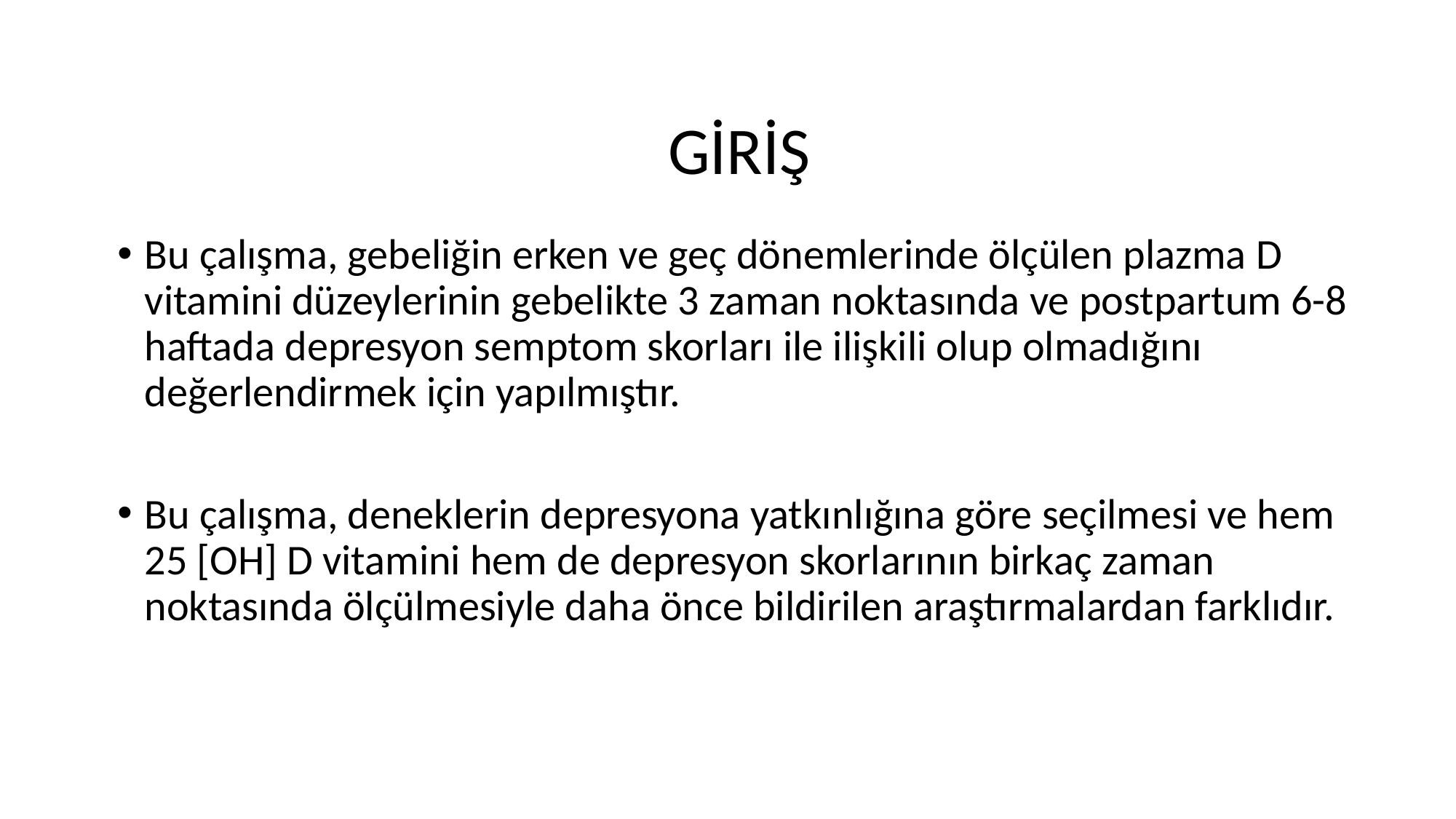

# GİRİŞ
Bu çalışma, gebeliğin erken ve geç dönemlerinde ölçülen plazma D vitamini düzeylerinin gebelikte 3 zaman noktasında ve postpartum 6-8 haftada depresyon semptom skorları ile ilişkili olup olmadığını değerlendirmek için yapılmıştır.

Bu çalışma, deneklerin depresyona yatkınlığına göre seçilmesi ve hem 25 [OH] D vitamini hem de depresyon skorlarının birkaç zaman noktasında ölçülmesiyle daha önce bildirilen araştırmalardan farklıdır.